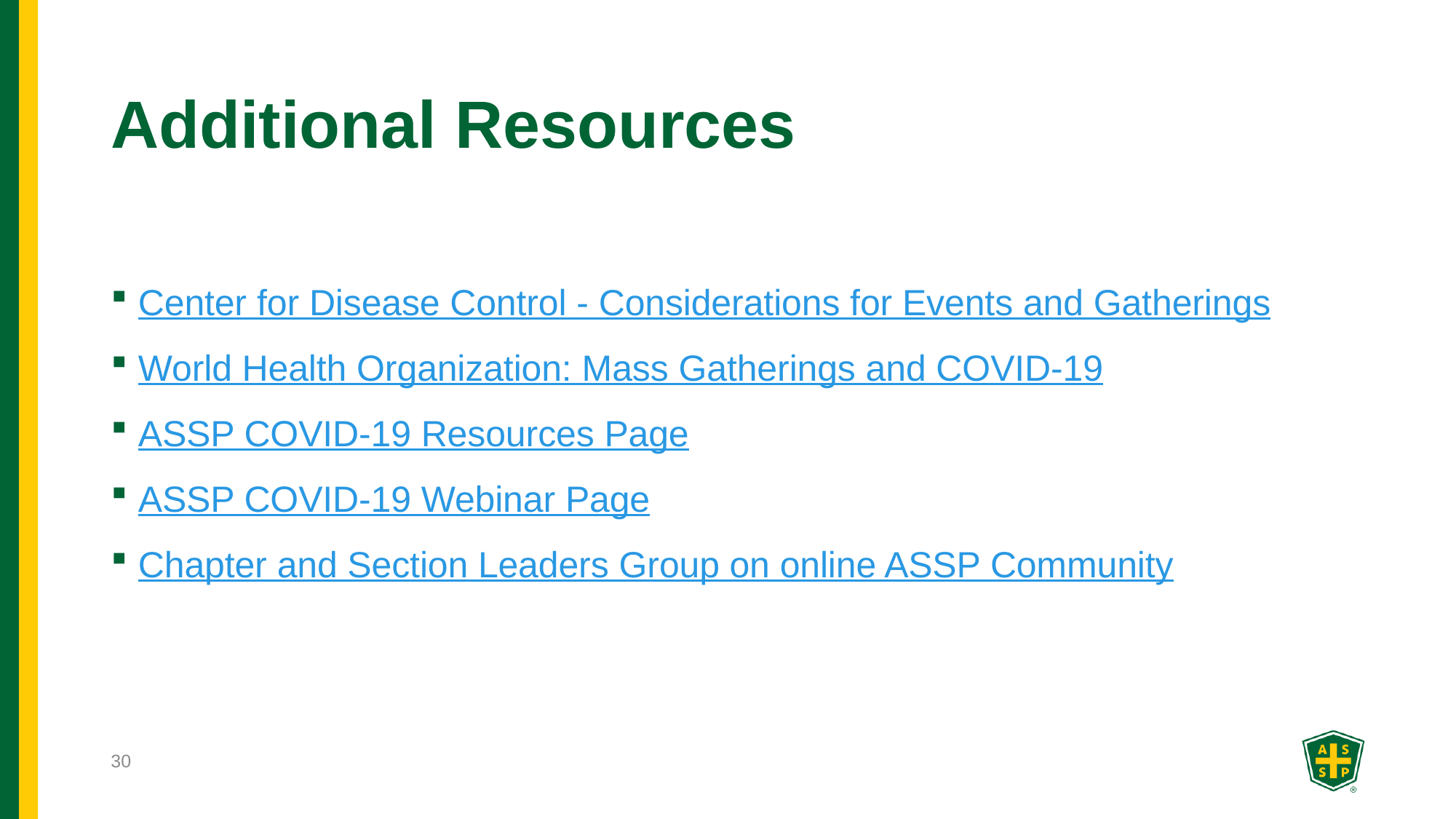

# Additional Resources
Center for Disease Control - Considerations for Events and Gatherings
World Health Organization: Mass Gatherings and COVID-19
ASSP COVID-19 Resources Page
ASSP COVID-19 Webinar Page
Chapter and Section Leaders Group on online ASSP Community

30